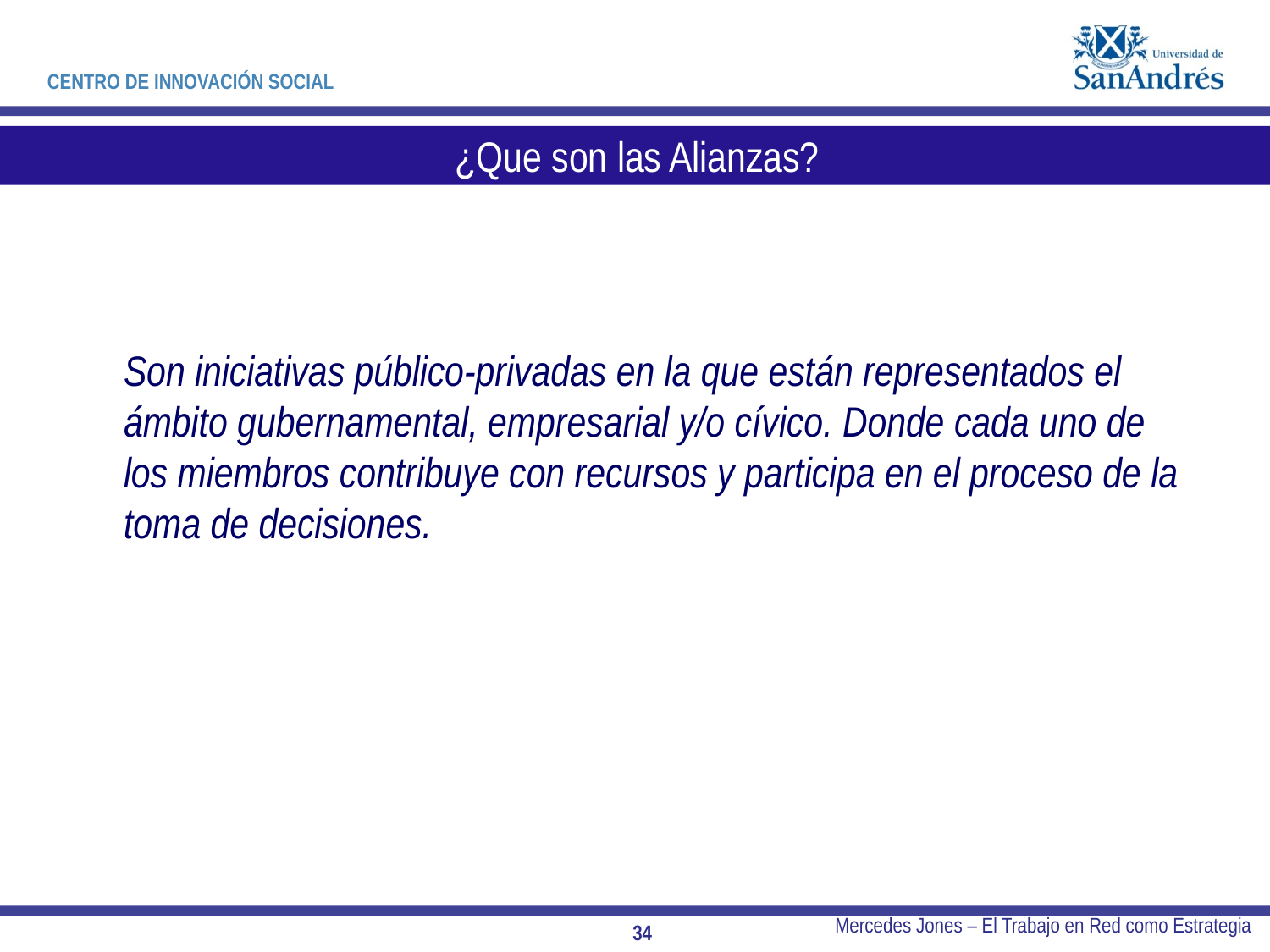

¿Que son las Alianzas?
	Son iniciativas público-privadas en la que están representados el ámbito gubernamental, empresarial y/o cívico. Donde cada uno de los miembros contribuye con recursos y participa en el proceso de la toma de decisiones.

Mercedes Jones – El Trabajo en Red como Estrategia
34